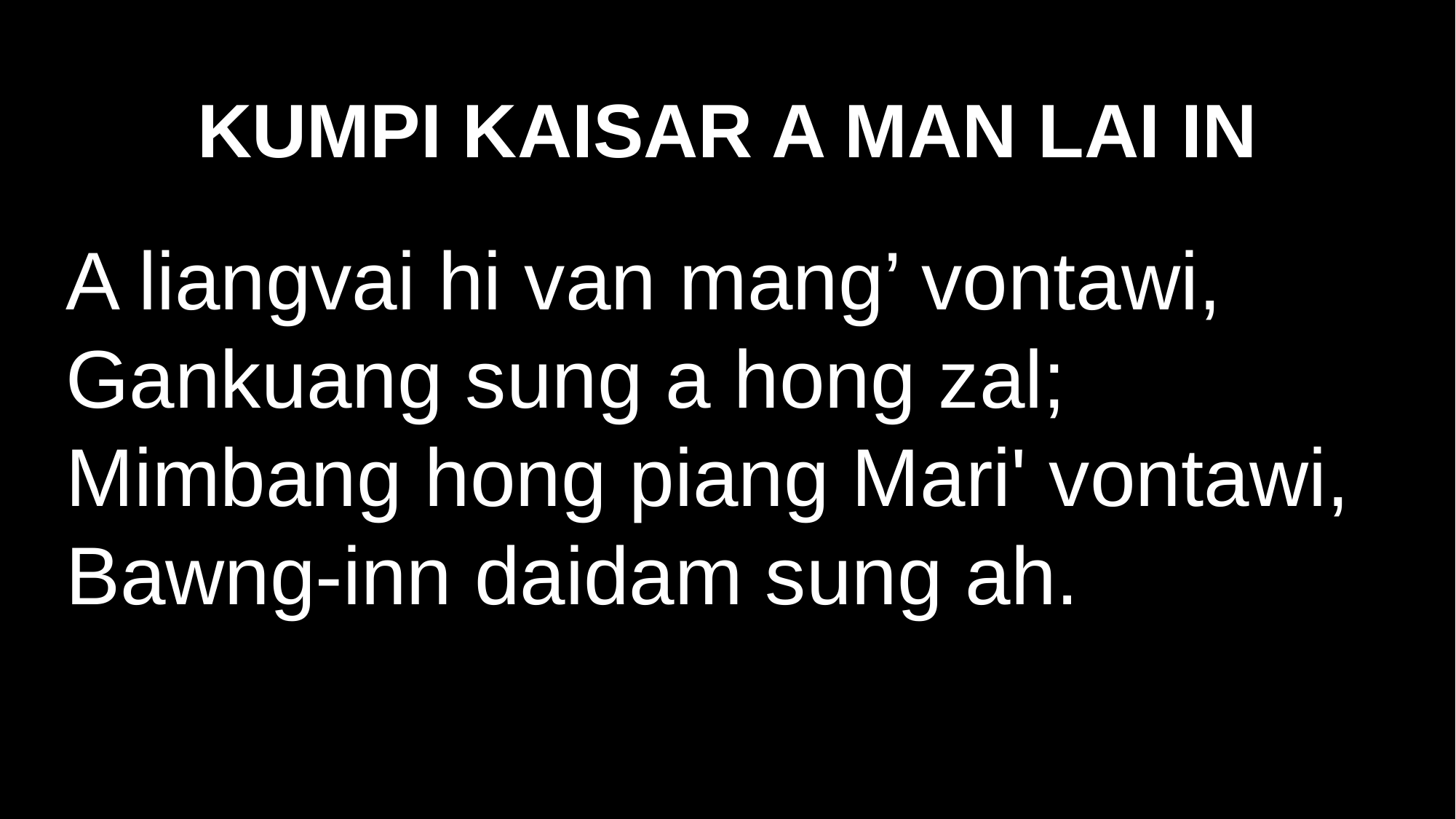

# KUMPI KAISAR A MAN LAI IN
A liangvai hi van mang’ vontawi,
Gankuang sung a hong zal;
Mimbang hong piang Mari' vontawi,
Bawng-inn daidam sung ah.